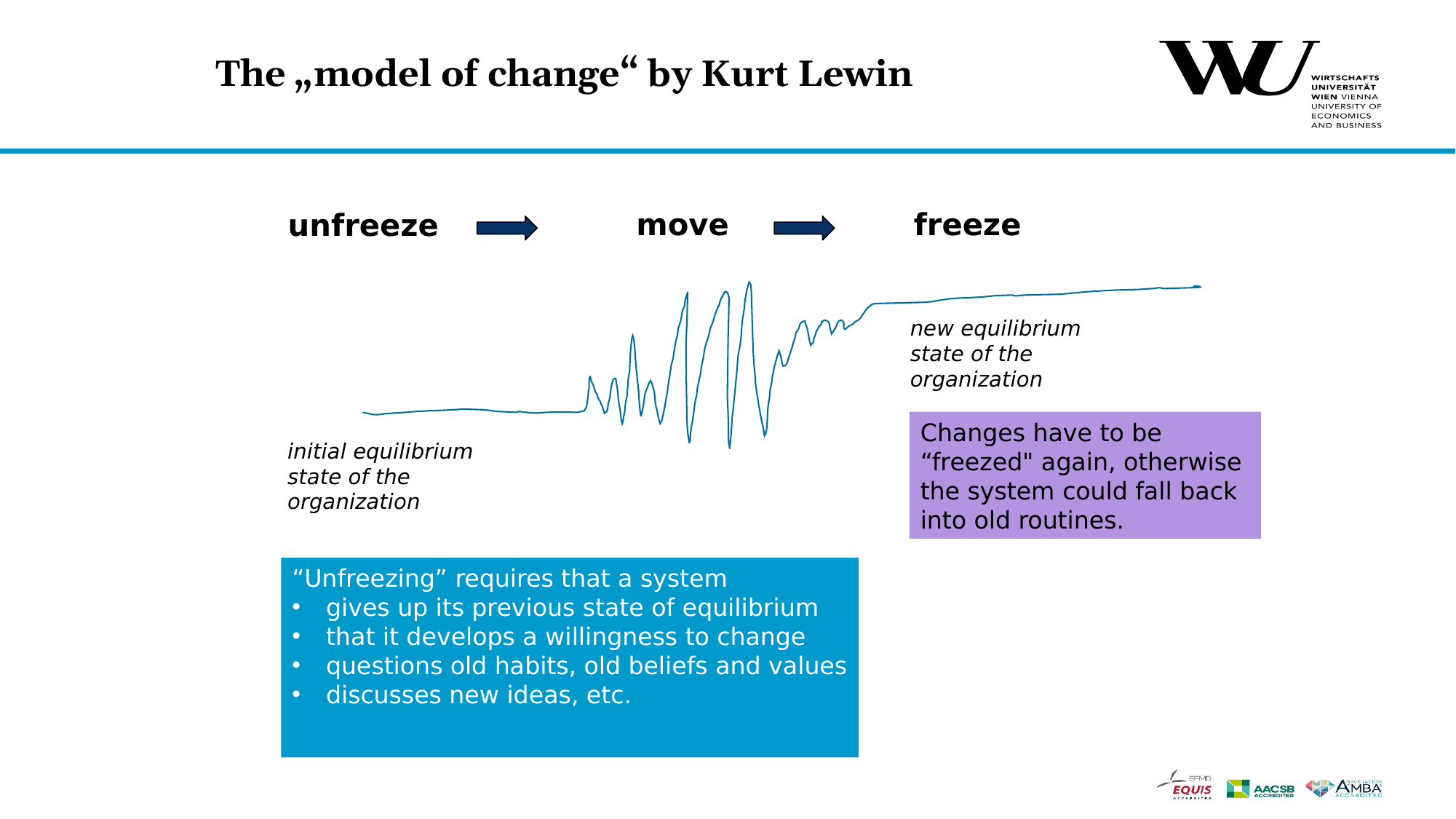

# The „model of change“ by Kurt Lewin
move
freeze
unfreeze

new equilibrium state of the organization
Changes have to be
“freezed" again, otherwise
the system could fall back
into old routines.
initial equilibrium state of the organization
“Unfreezing” requires that a system
gives up its previous state of equilibrium
that it develops a willingness to change
questions old habits, old beliefs and values
discusses new ideas, etc.